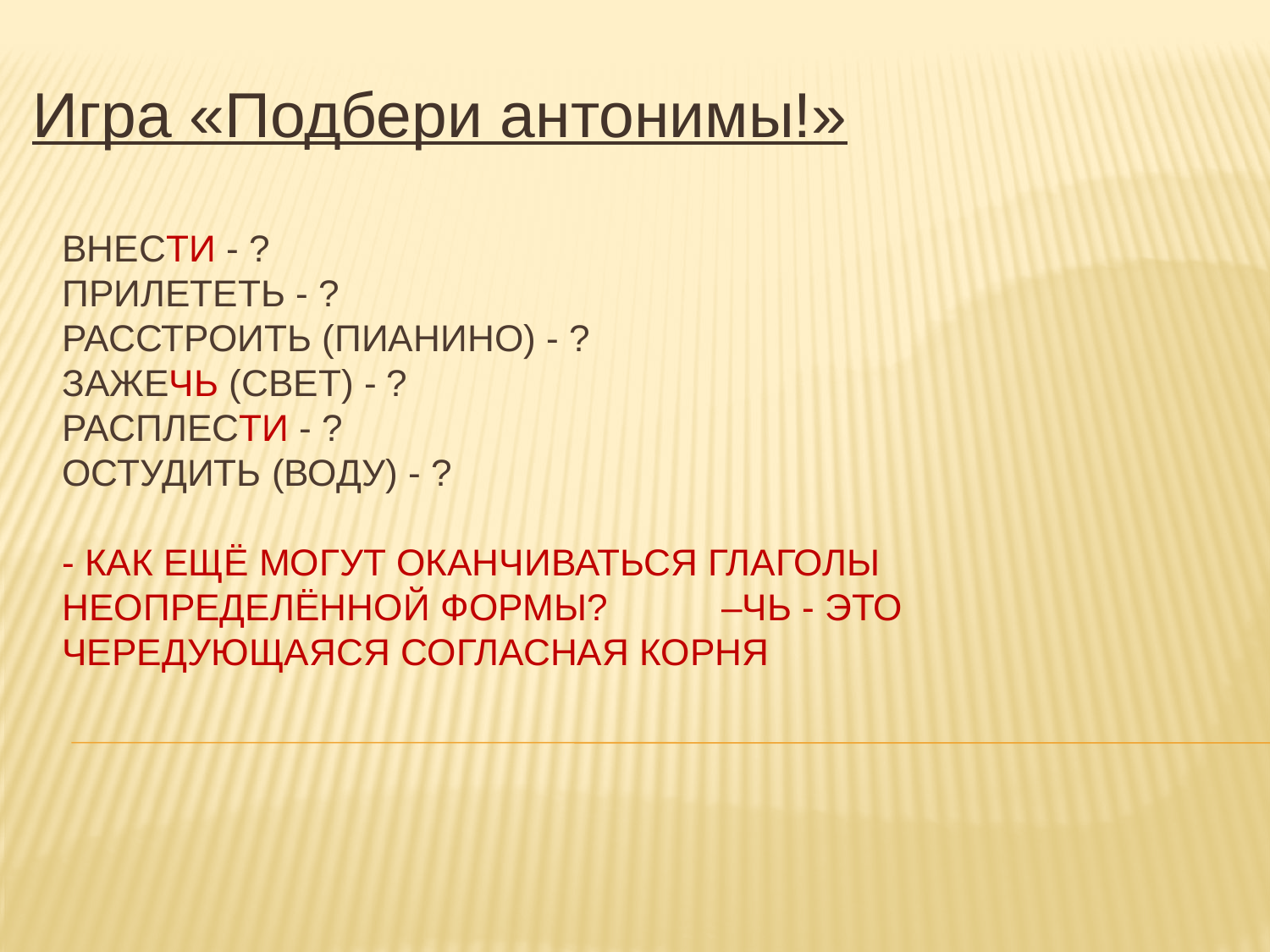

Игра «Подбери антонимы!»
# Внести - ? Прилететь - ? Расстроить (пианино) - ? Зажечь (свет) - ? Расплести - ? Остудить (воду) - ? - как ещё могут оканчиваться глаголы неопределённой формы?           –чь - это чередующаяся согласная корня